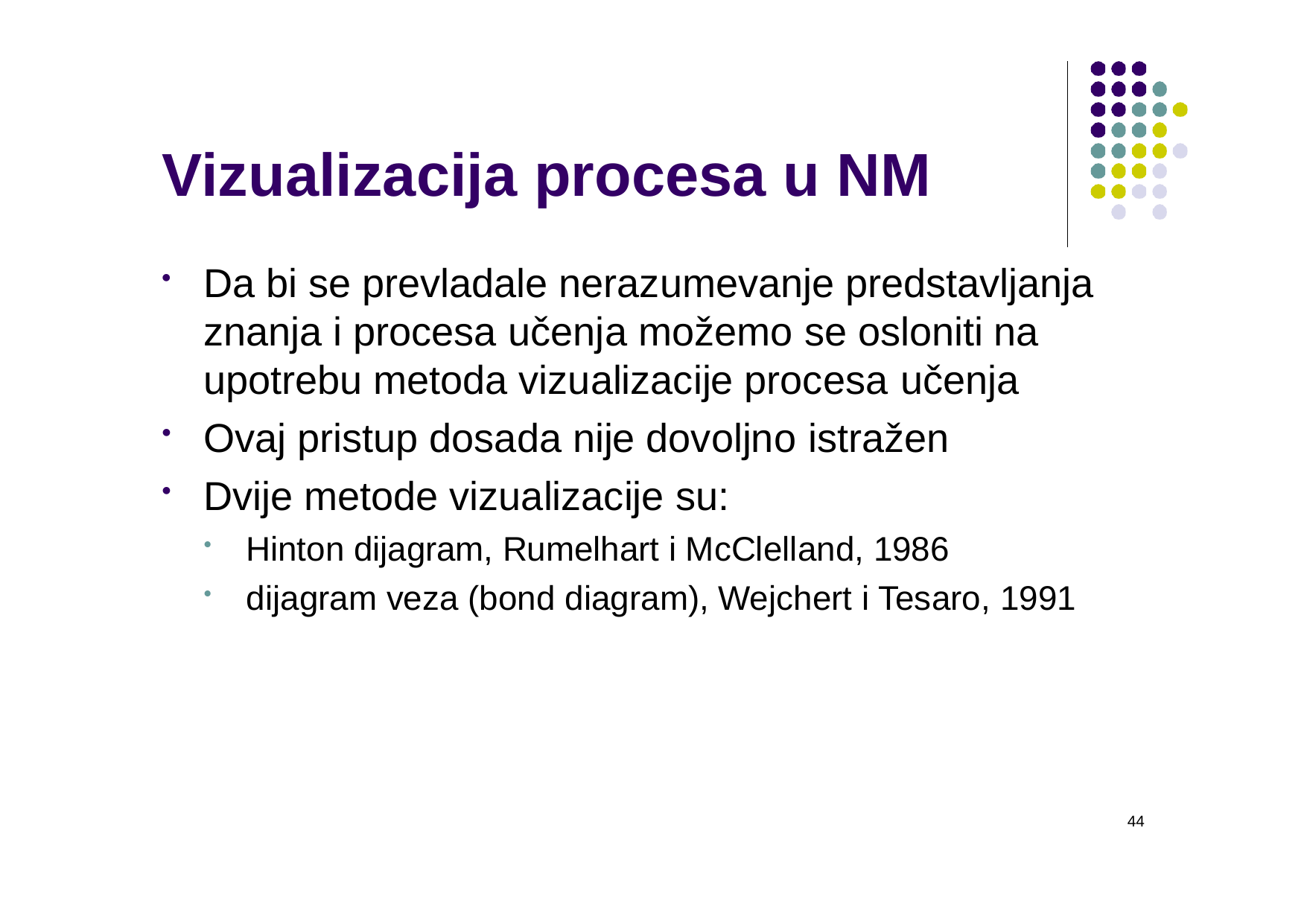

# Vizualizacija procesa u NM
Da bi se prevladale nerazumevanje predstavljanja  znanja i procesa učenja možemo se osloniti na  upotrebu metoda vizualizacije procesa učenja
Ovaj pristup dosada nije dovoljno istražen
Dvije metode vizualizacije su:
Hinton dijagram, Rumelhart i McClelland, 1986
dijagram veza (bond diagram), Wejchert i Tesaro, 1991
44